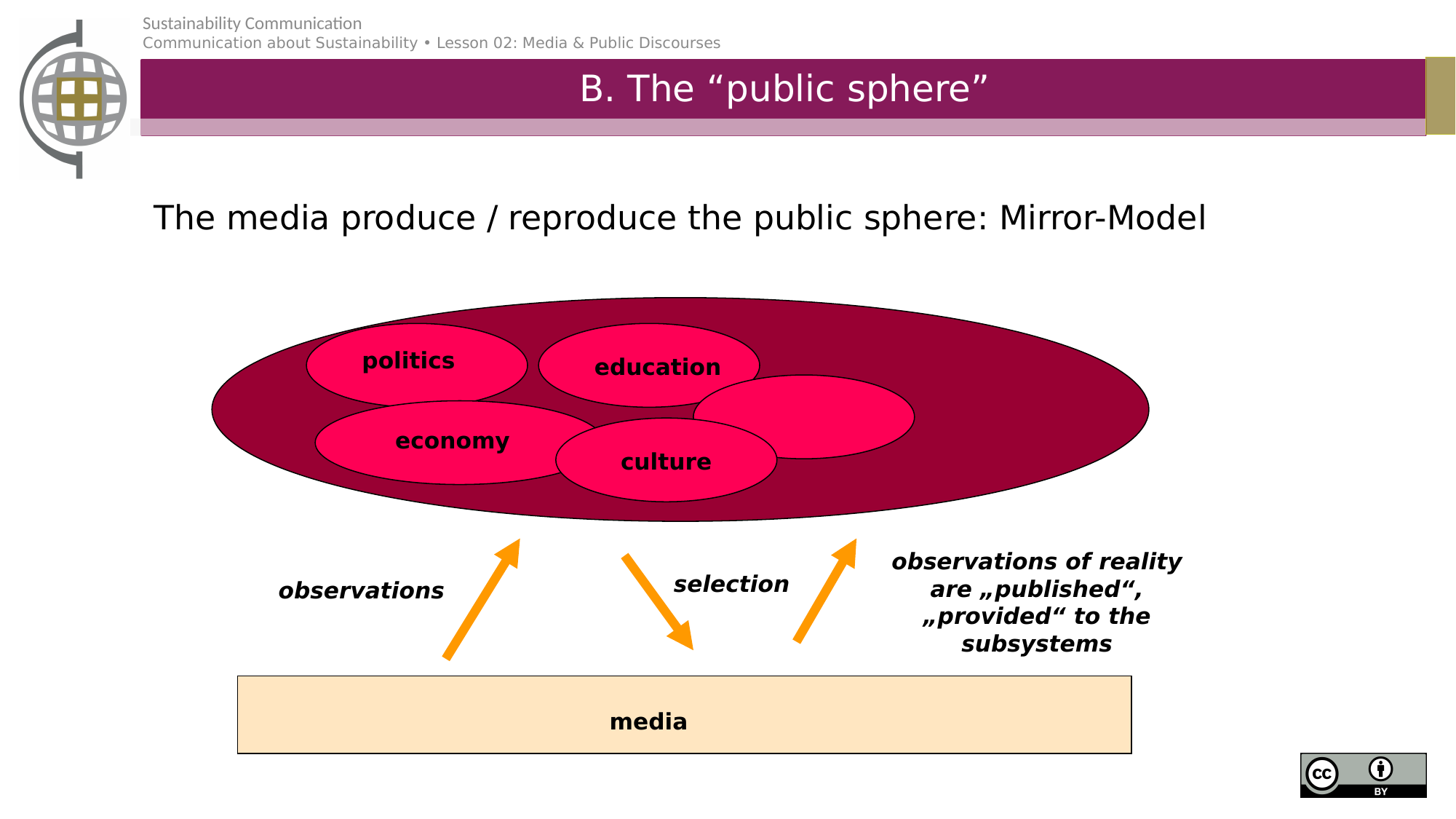

# B. The “public sphere”
The media produce / reproduce the public sphere: Mirror-Model

politics
education

economy
culture

observations

observations of reality are „published“, „provided“ to the subsystems

selection

media